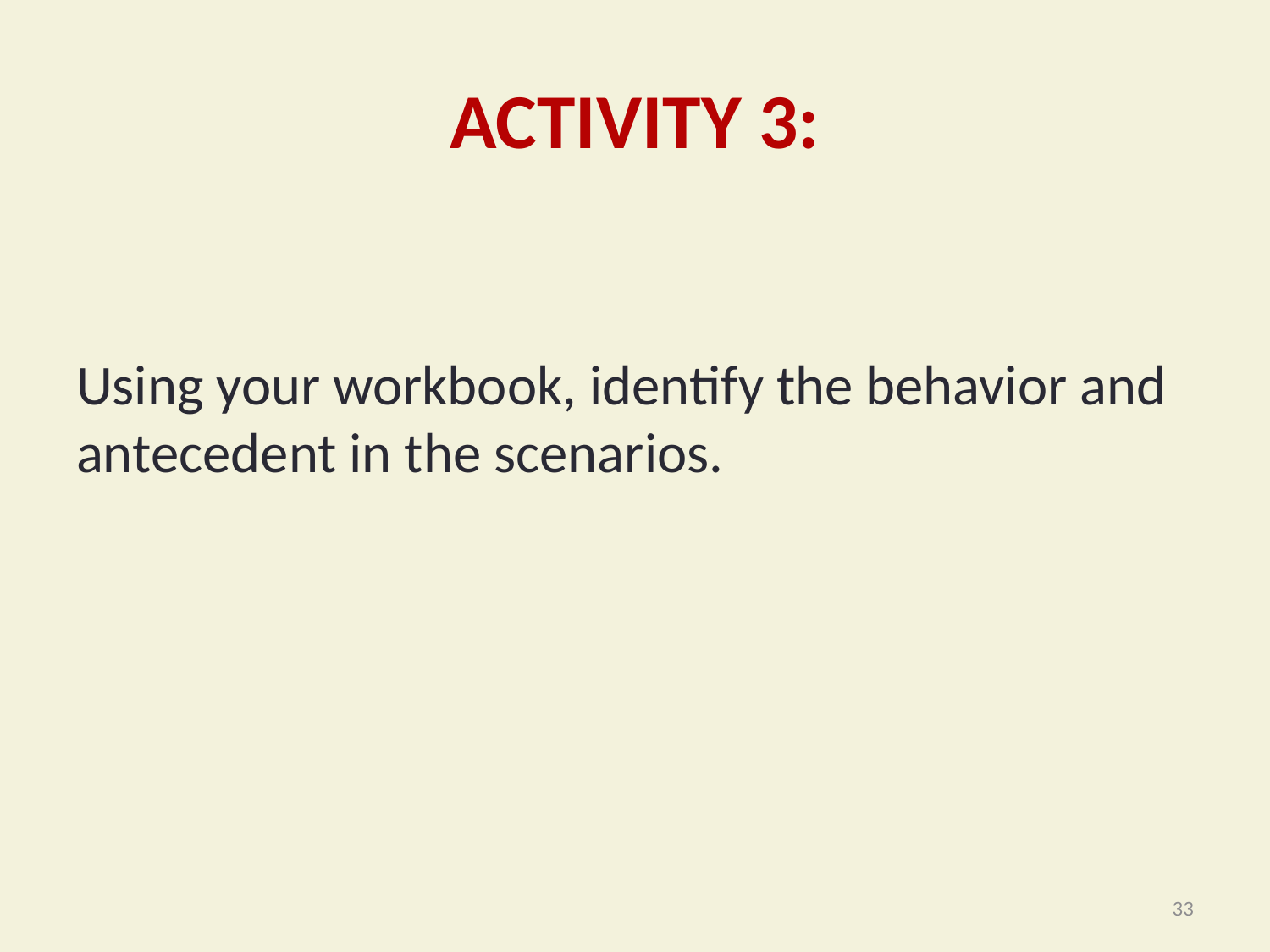

# ACTIVITY 3:
Using your workbook, identify the behavior and antecedent in the scenarios.
33